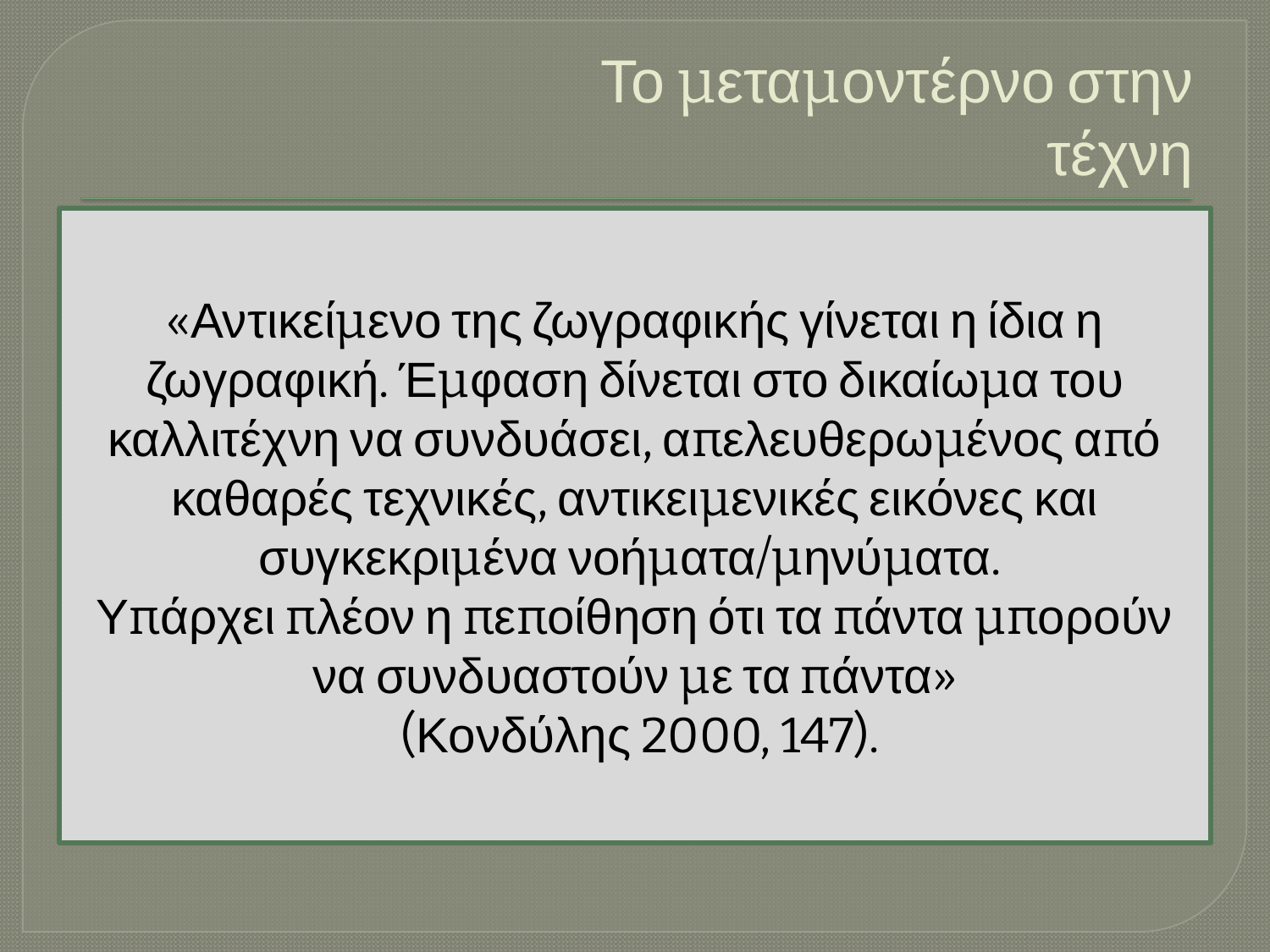

# Το μεταμοντέρνο στην τέχνη
«Αντικείμενο της ζωγραφικής γίνεται η ίδια η ζωγραφική. Έμφαση δίνεται στο δικαίωμα του καλλιτέχνη να συνδυάσει, απελευθερωμένος από καθαρές τεχνικές, αντικειμενικές εικόνες και συγκεκριμένα νοήματα/μηνύματα.
Υπάρχει πλέον η πεποίθηση ότι τα πάντα μπορούν να συνδυαστούν με τα πάντα»
 (Κονδύλης 2000, 147).